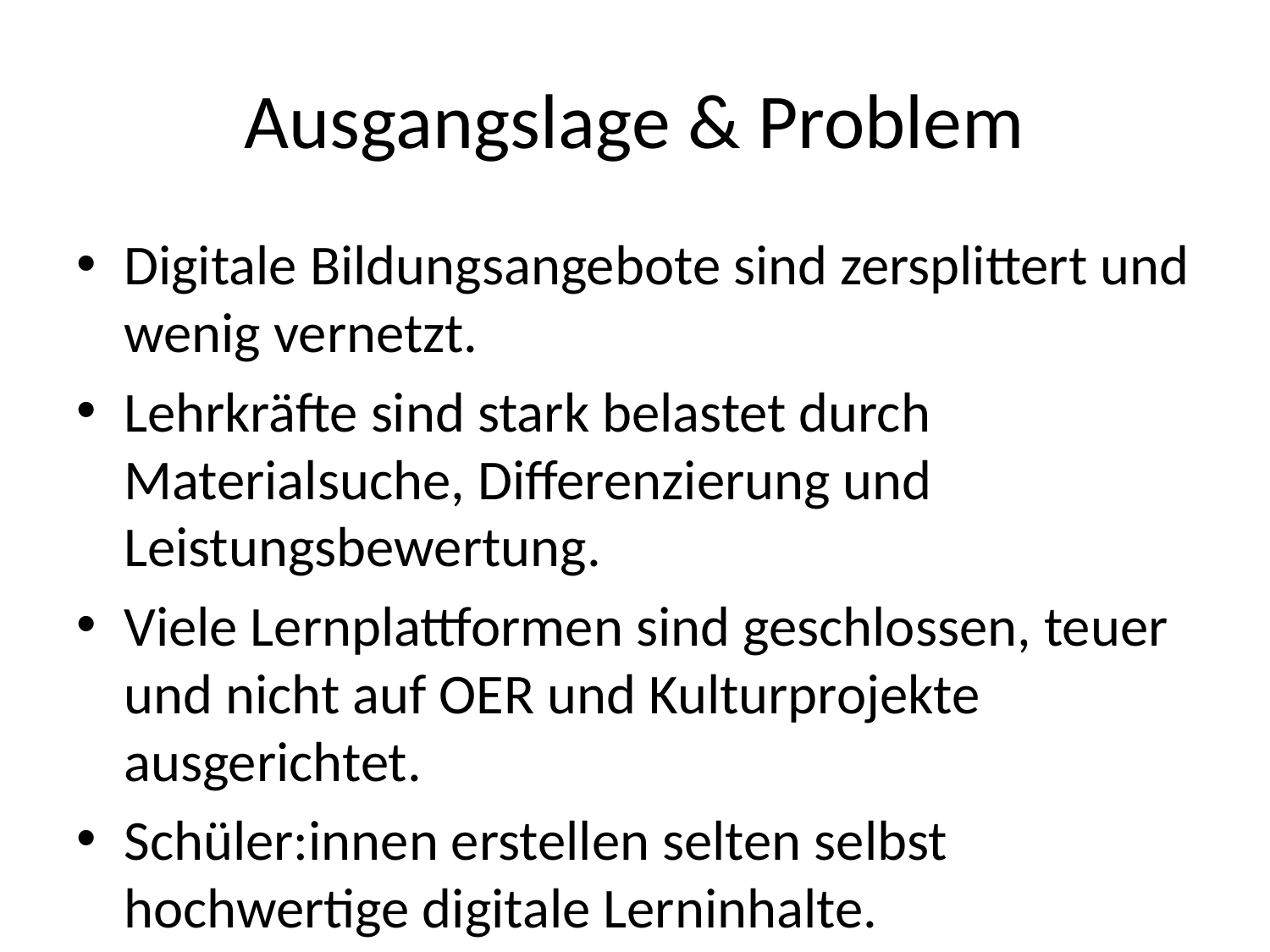

# Ausgangslage & Problem
Digitale Bildungsangebote sind zersplittert und wenig vernetzt.
Lehrkräfte sind stark belastet durch Materialsuche, Differenzierung und Leistungsbewertung.
Viele Lernplattformen sind geschlossen, teuer und nicht auf OER und Kulturprojekte ausgerichtet.
Schüler:innen erstellen selten selbst hochwertige digitale Lerninhalte.